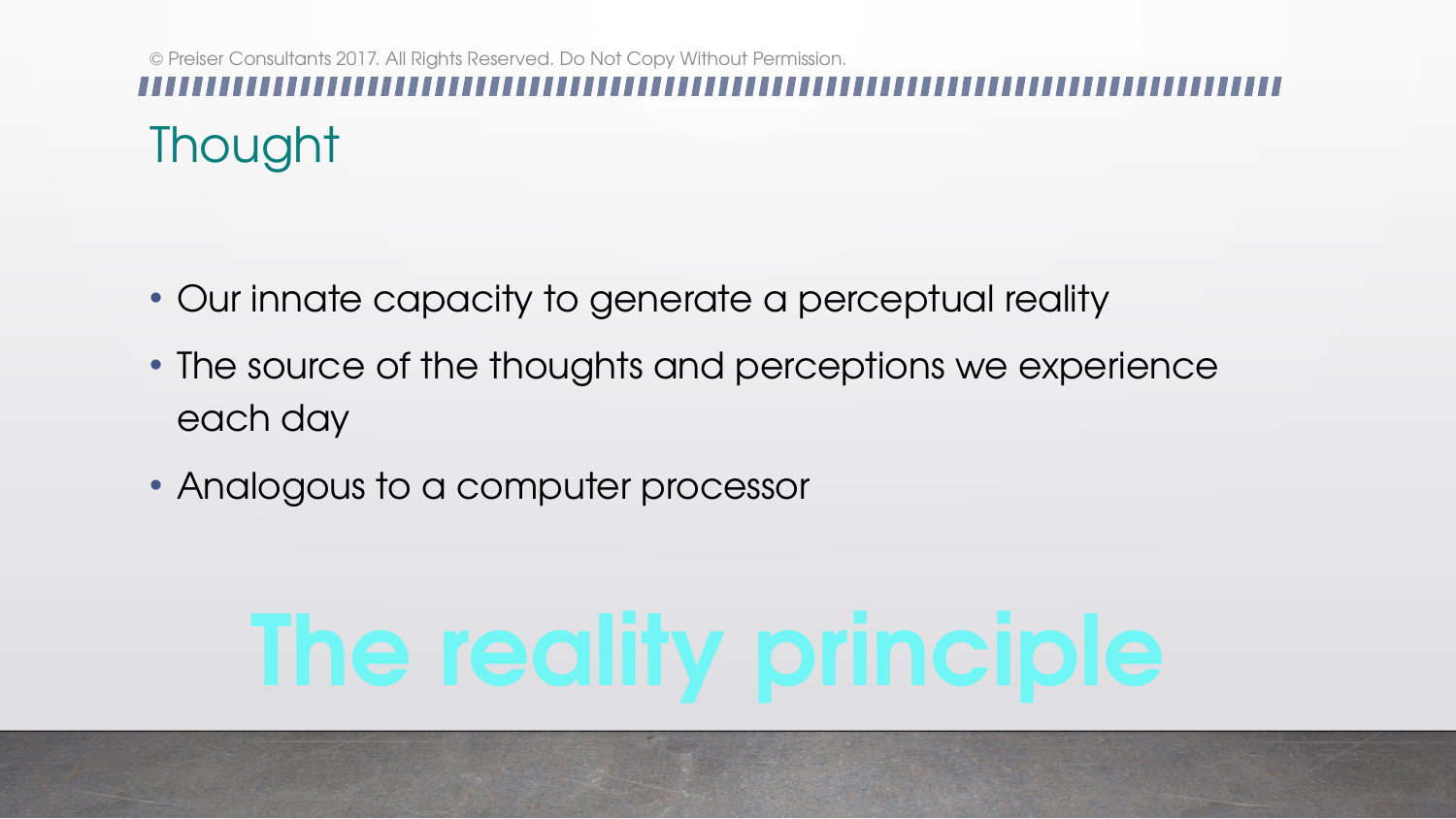

© Preiser Consultants 2017. All Rights Reserved. Do Not Copy Without Permission.
# Thought
Our innate capacity to generate a perceptual reality
The source of the thoughts and perceptions we experience each day
Analogous to a computer processor
The reality principle